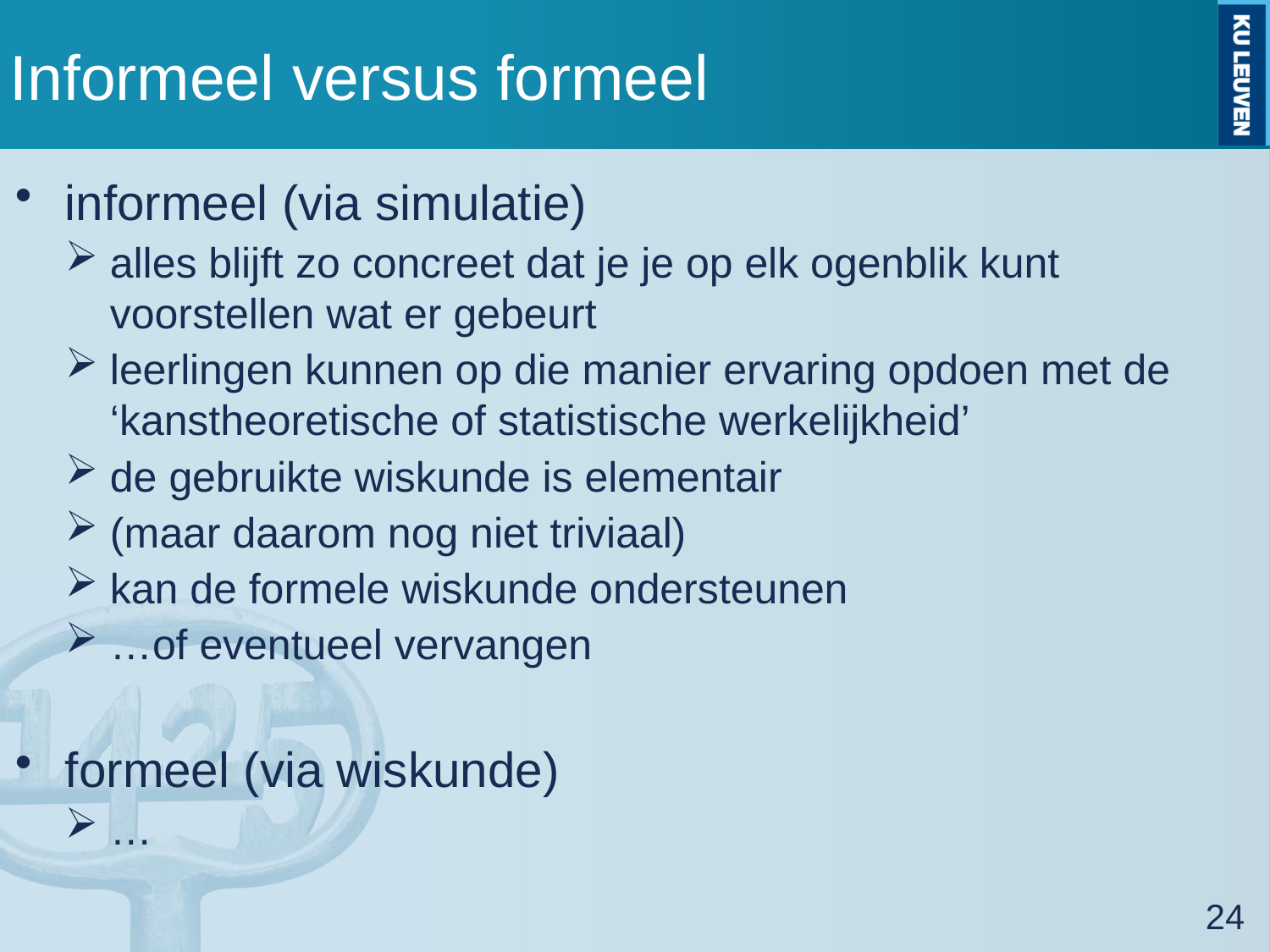

# Informeel versus formeel
informeel (via simulatie)
alles blijft zo concreet dat je je op elk ogenblik kunt voorstellen wat er gebeurt
leerlingen kunnen op die manier ervaring opdoen met de ‘kanstheoretische of statistische werkelijkheid’
de gebruikte wiskunde is elementair
(maar daarom nog niet triviaal)
kan de formele wiskunde ondersteunen
…of eventueel vervangen

formeel (via wiskunde)
…

24